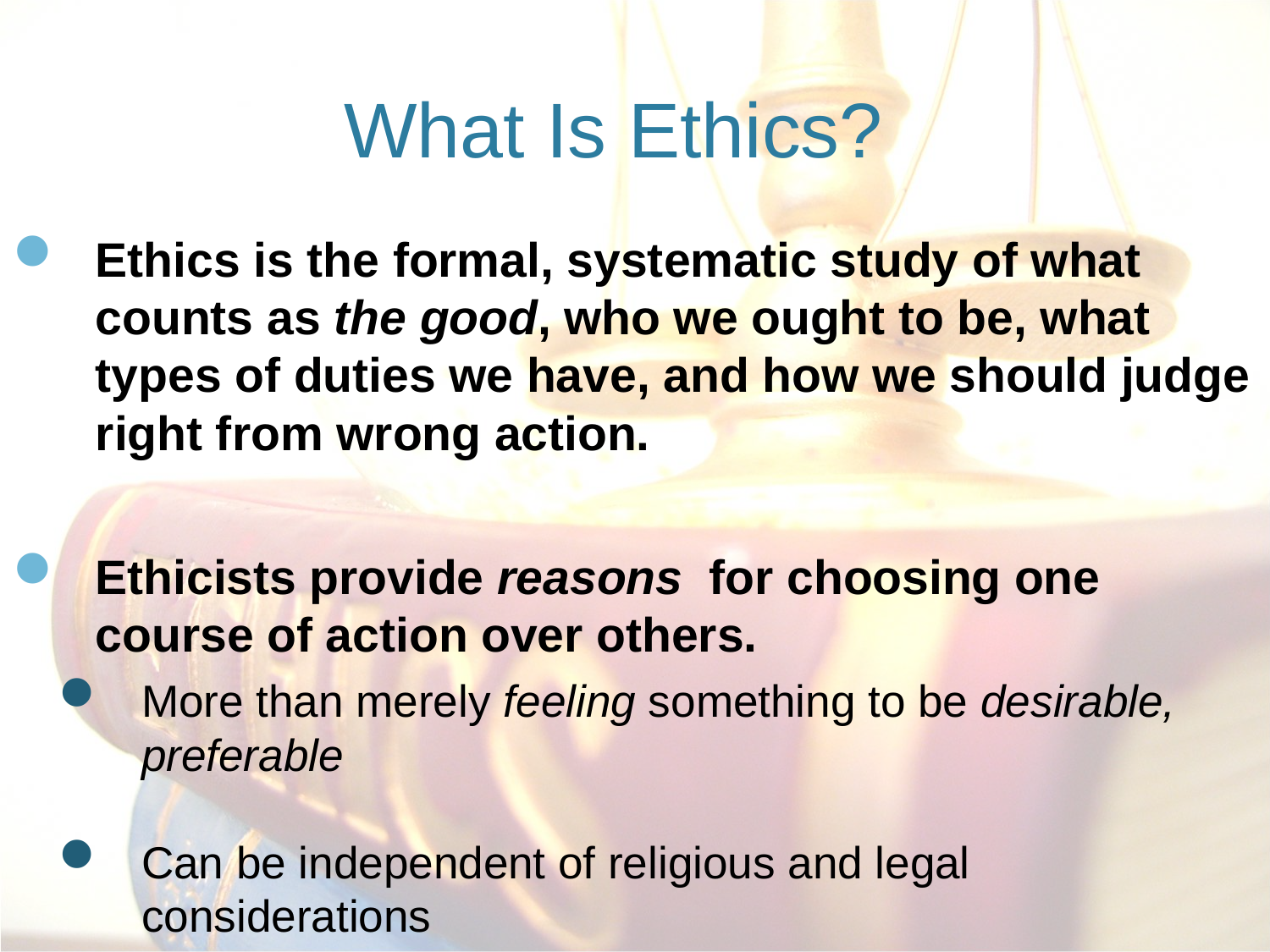

What Is Ethics?
Ethics is the formal, systematic study of what counts as the good, who we ought to be, what types of duties we have, and how we should judge right from wrong action.

Ethicists provide reasons  for choosing one course of action over others.
More than merely feeling something to be desirable, preferable

Can be independent of religious and legal considerations